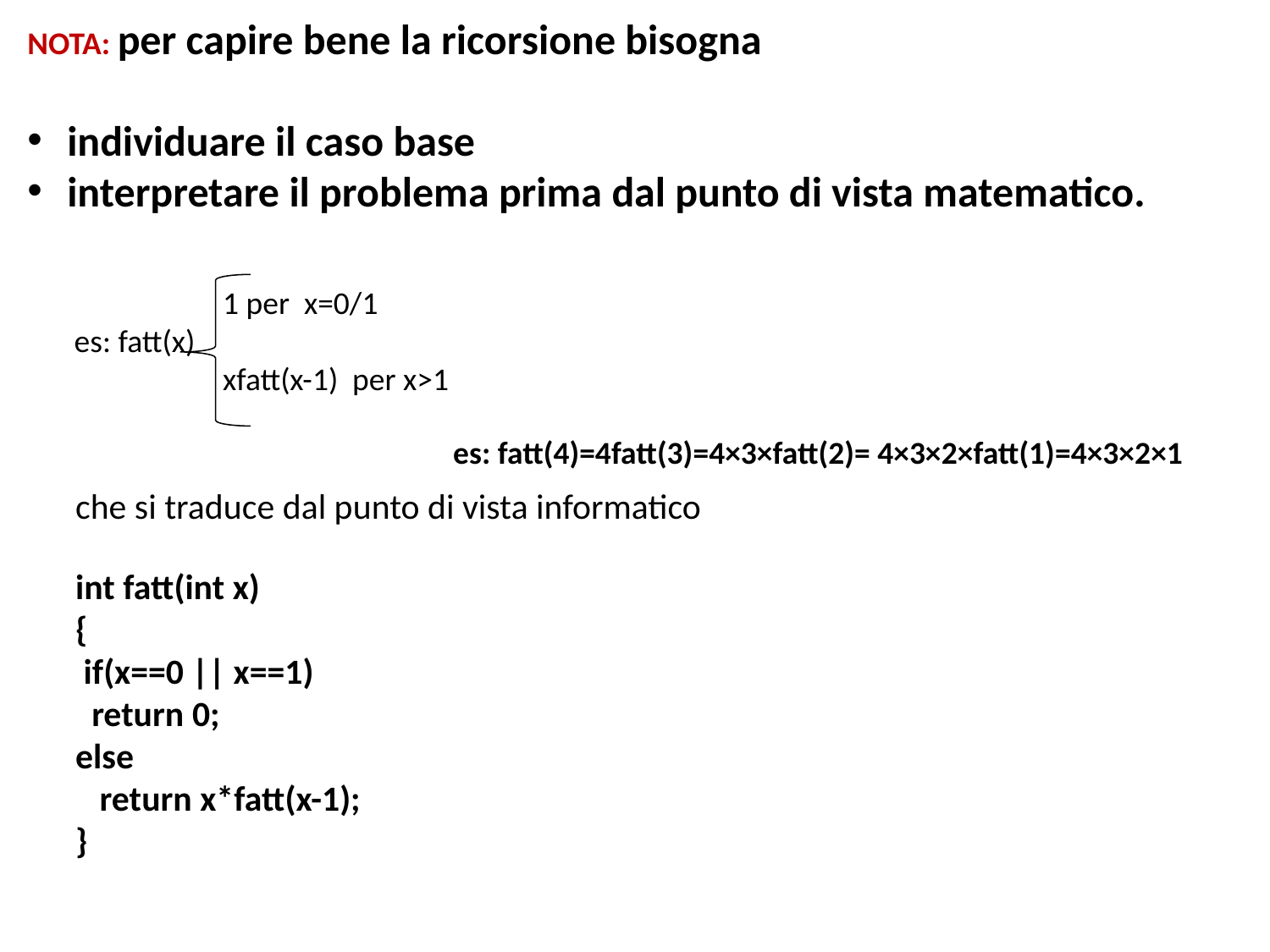

NOTA: per capire bene la ricorsione bisogna

individuare il caso base
interpretare il problema prima dal punto di vista matematico.

	   1 per  x=0/1
es: fatt(x)
	   xfatt(x-1)  per x>1
es: fatt(4)=4fatt(3)=4×3×fatt(2)= 4×3×2×fatt(1)=4×3×2×1
che si traduce dal punto di vista informatico

int fatt(int x)
{
 if(x==0 || x==1)
  return 0;
else
   return x*fatt(x-1);
}